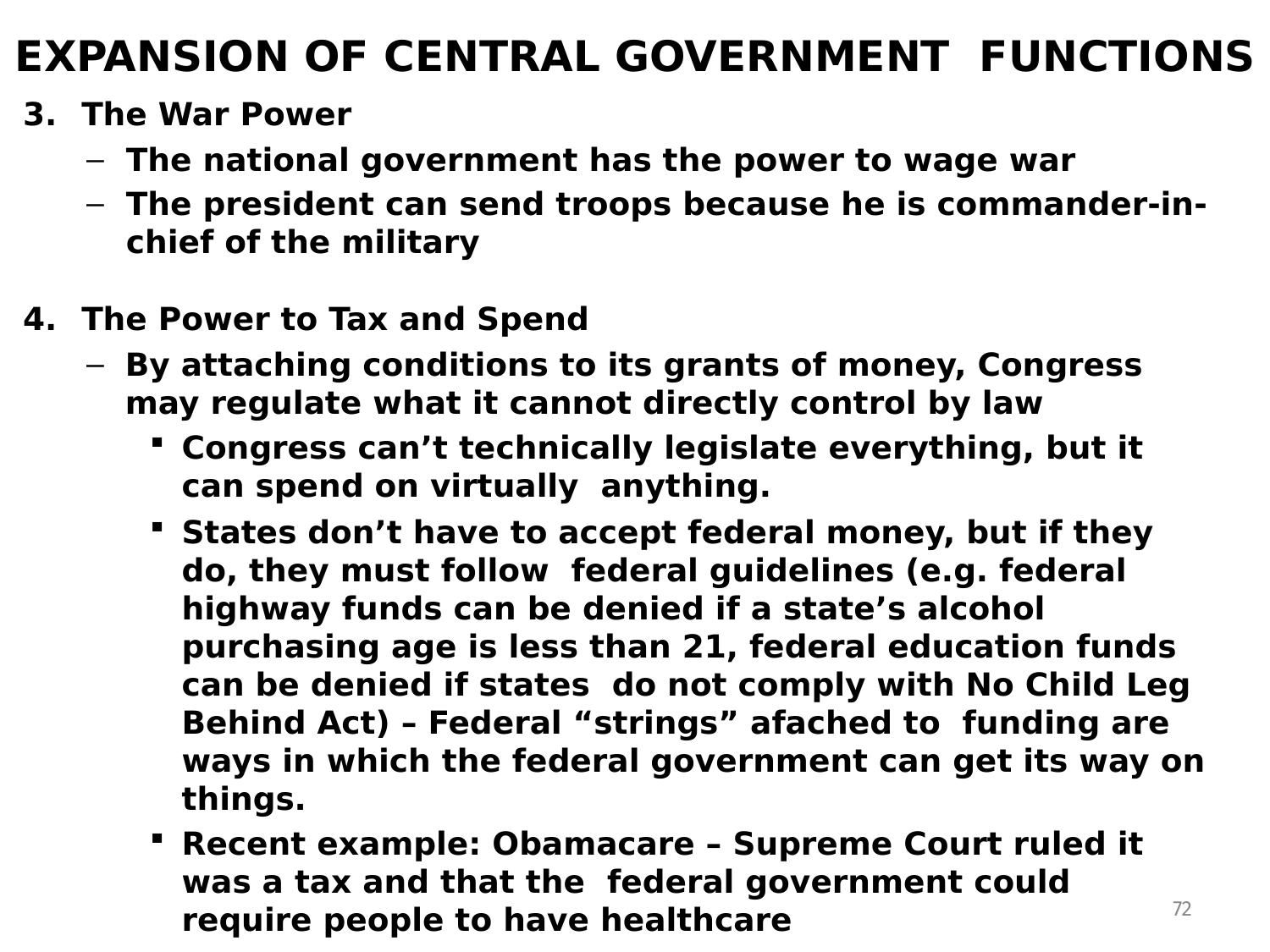

# EXPANSION OF CENTRAL GOVERNMENT  FUNCTIONS
The War Power
The national government has the power to wage war
The president can send troops because he is commander-in-chief of the military

The Power to Tax and Spend
By attaching conditions to its grants of money, Congress may regulate what it cannot directly control by law
Congress can’t technically legislate everything, but it can spend on virtually  anything.
States don’t have to accept federal money, but if they do, they must follow  federal guidelines (e.g. federal highway funds can be denied if a state’s alcohol purchasing age is less than 21, federal education funds can be denied if states  do not comply with No Child Leg Behind Act) – Federal “strings” afached to  funding are ways in which the federal government can get its way on things.
Recent example: Obamacare – Supreme Court ruled it was a tax and that the  federal government could require people to have healthcare
72